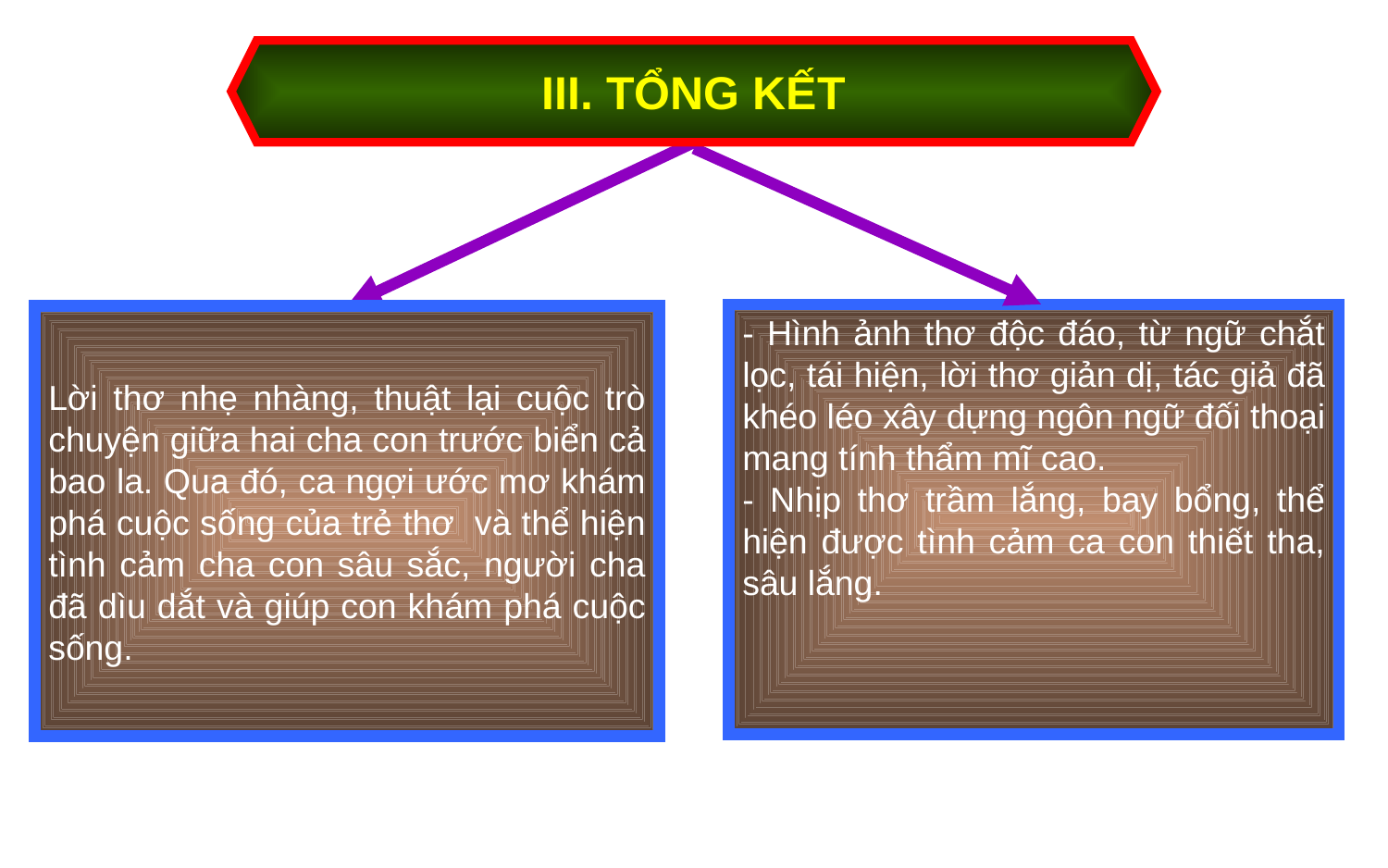

III. TỔNG KẾT

- Hình ảnh thơ độc đáo, từ ngữ chắt lọc, tái hiện, lời thơ giản dị, tác giả đã khéo léo xây dựng ngôn ngữ đối thoại mang tính thẩm mĩ cao.
- Nhịp thơ trầm lắng, bay bổng, thể hiện được tình cảm ca con thiết tha, sâu lắng.
Lời thơ nhẹ nhàng, thuật lại cuộc trò chuyện giữa hai cha con trước biển cả bao la. Qua đó, ca ngợi ước mơ khám phá cuộc sống của trẻ thơ  và thể hiện tình cảm cha con sâu sắc, người cha đã dìu dắt và giúp con khám phá cuộc sống.